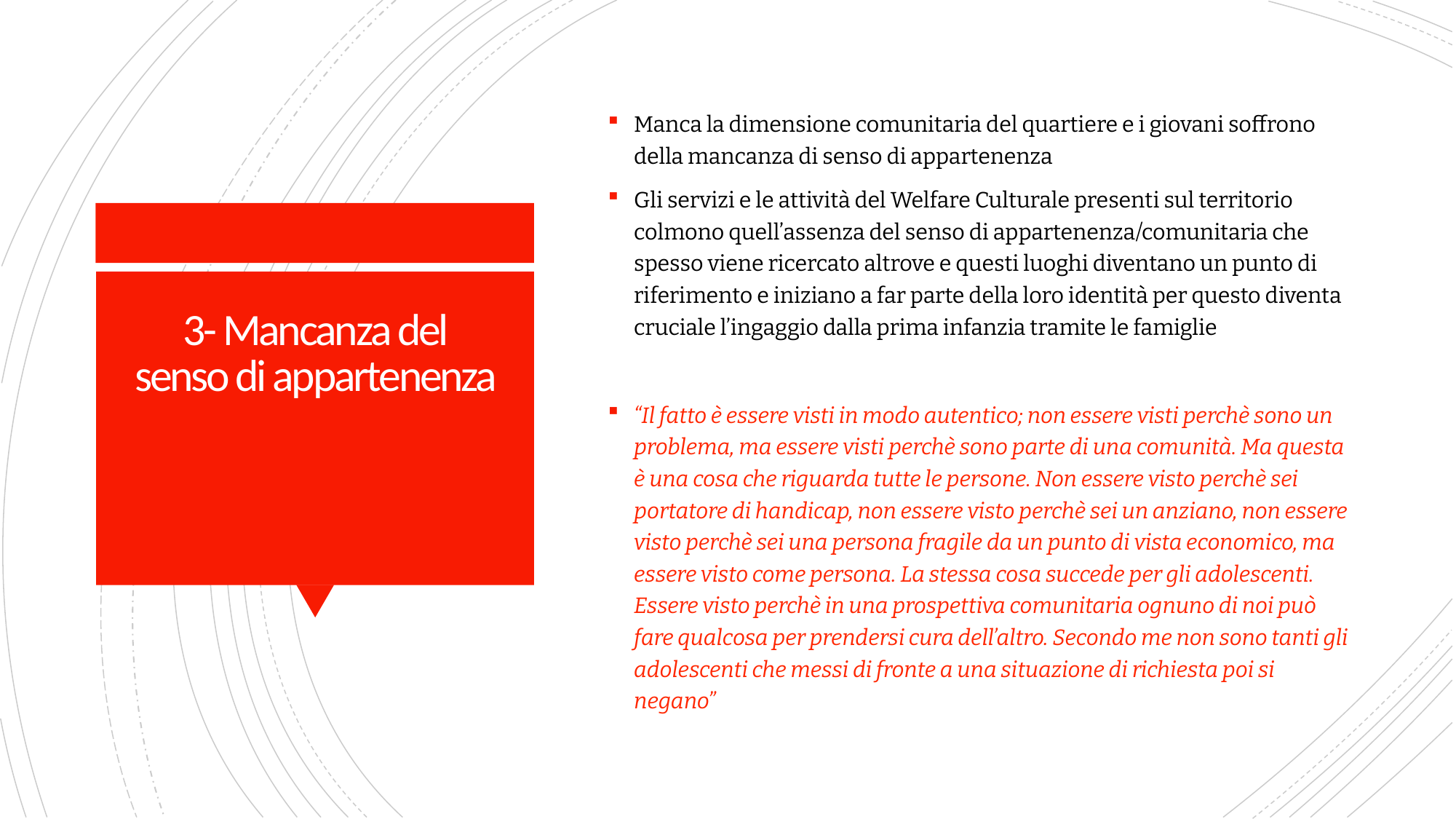

Manca la dimensione comunitaria del quartiere e i giovani soffrono della mancanza di senso di appartenenza
Gli servizi e le attività del Welfare Culturale presenti sul territorio colmono quell’assenza del senso di appartenenza/comunitaria che spesso viene ricercato altrove e questi luoghi diventano un punto di riferimento e iniziano a far parte della loro identità per questo diventa cruciale l’ingaggio dalla prima infanzia tramite le famiglie

“Il fatto è essere visti in modo autentico; non essere visti perchè sono un problema, ma essere visti perchè sono parte di una comunità. Ma questa è una cosa che riguarda tutte le persone. Non essere visto perchè sei portatore di handicap, non essere visto perchè sei un anziano, non essere visto perchè sei una persona fragile da un punto di vista economico, ma essere visto come persona. La stessa cosa succede per gli adolescenti. Essere visto perchè in una prospettiva comunitaria ognuno di noi può fare qualcosa per prendersi cura dell’altro. Secondo me non sono tanti gli adolescenti che messi di fronte a una situazione di richiesta poi si negano”

# 3- Mancanza del senso di appartenenza